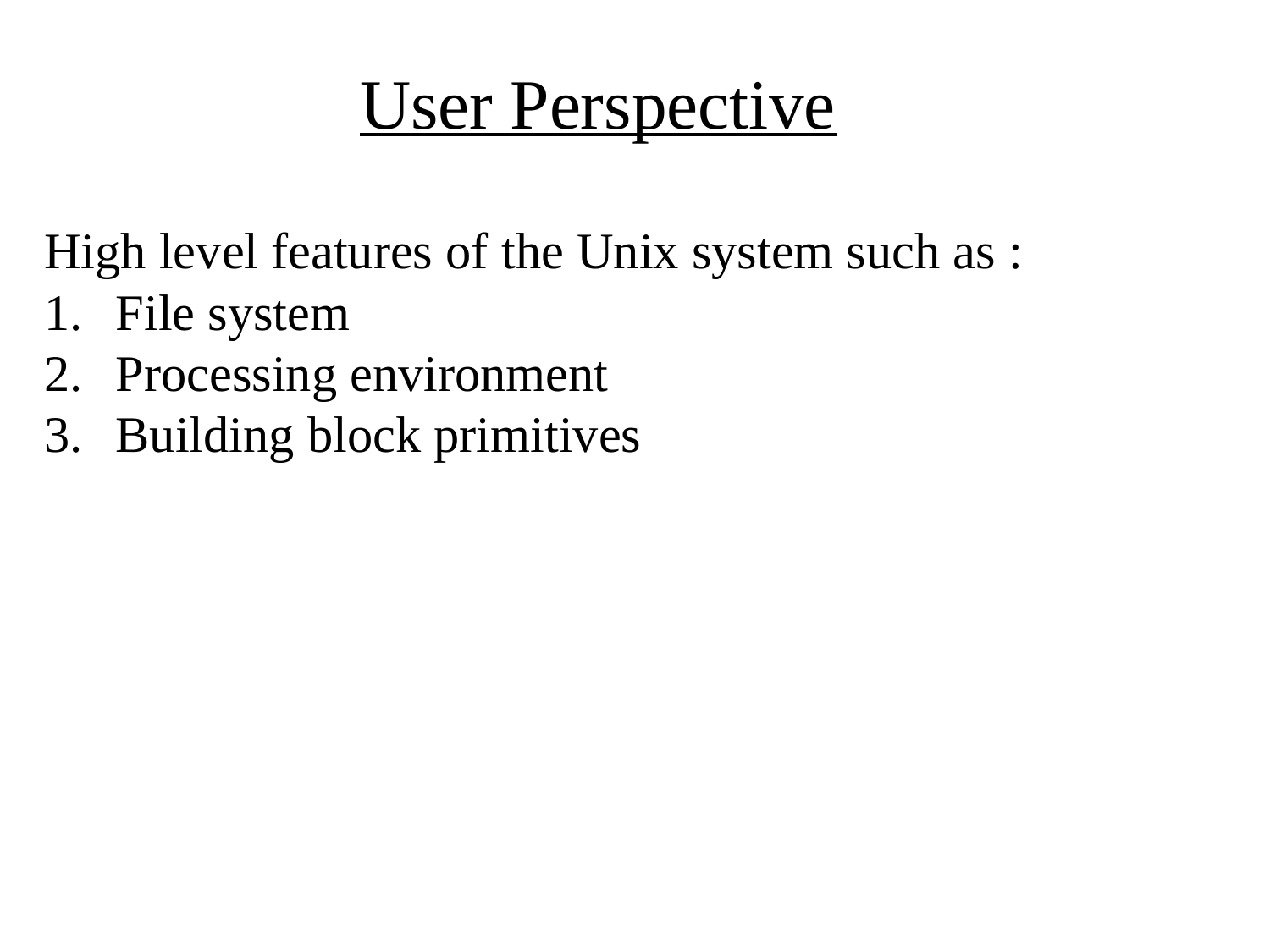

User Perspective
High level features of the Unix system such as :
File system
Processing environment
Building block primitives